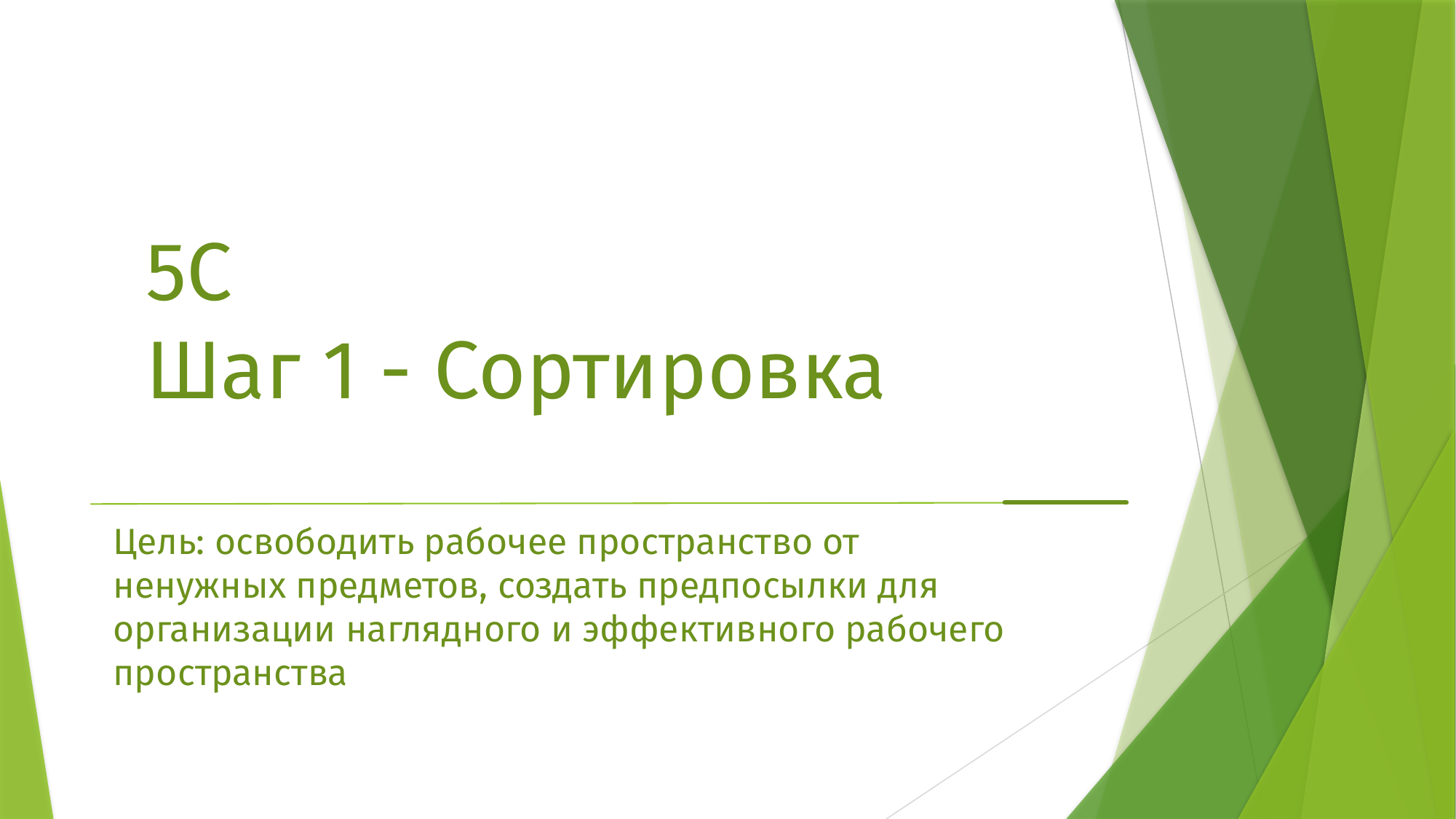

# 5С Шаг 1 - Сортировка
Цель: освободить рабочее пространство от ненужных предметов, создать предпосылки для организации наглядного и эффективного рабочего пространства